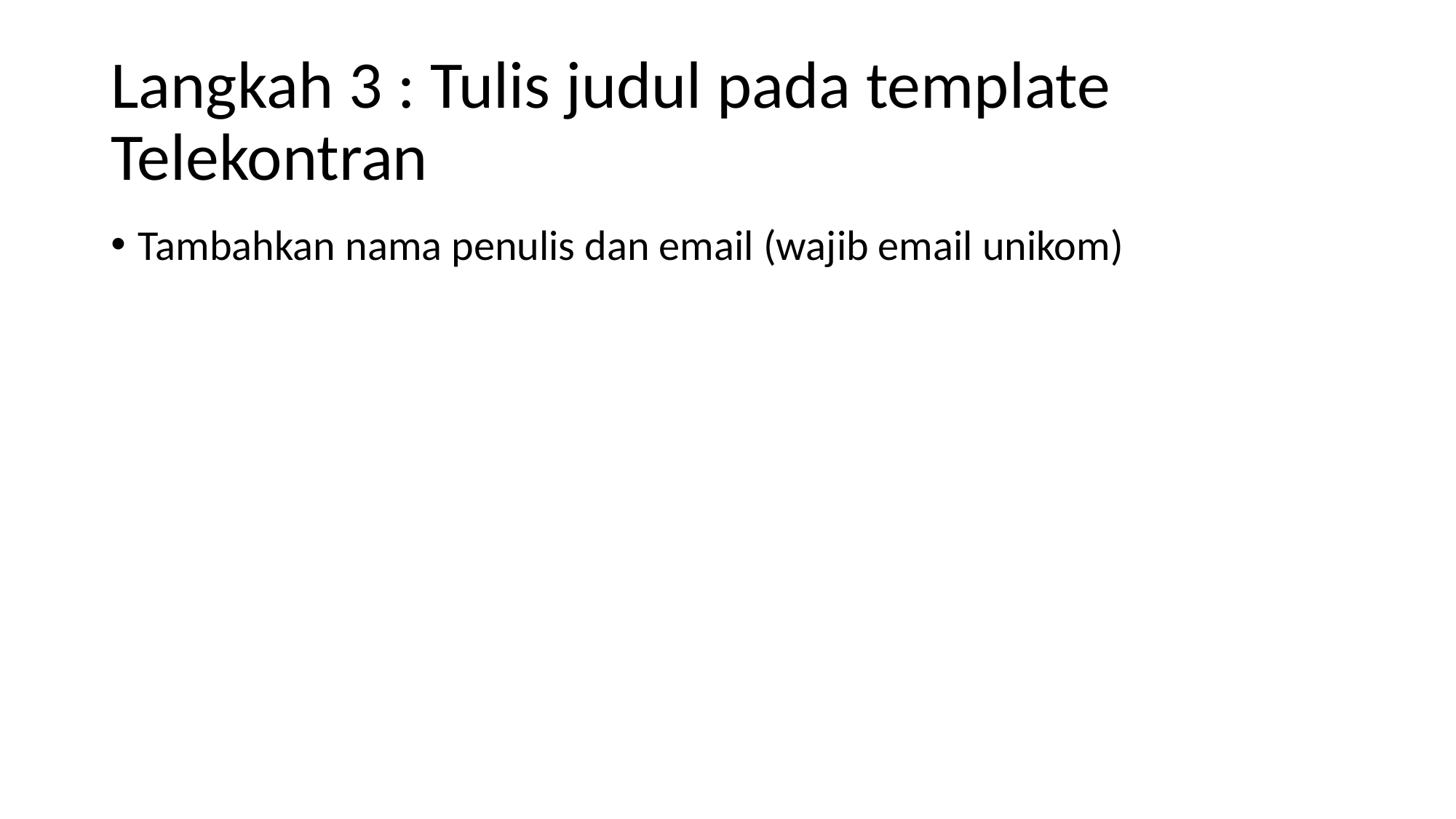

# Langkah 3 : Tulis judul pada template Telekontran
Tambahkan nama penulis dan email (wajib email unikom)